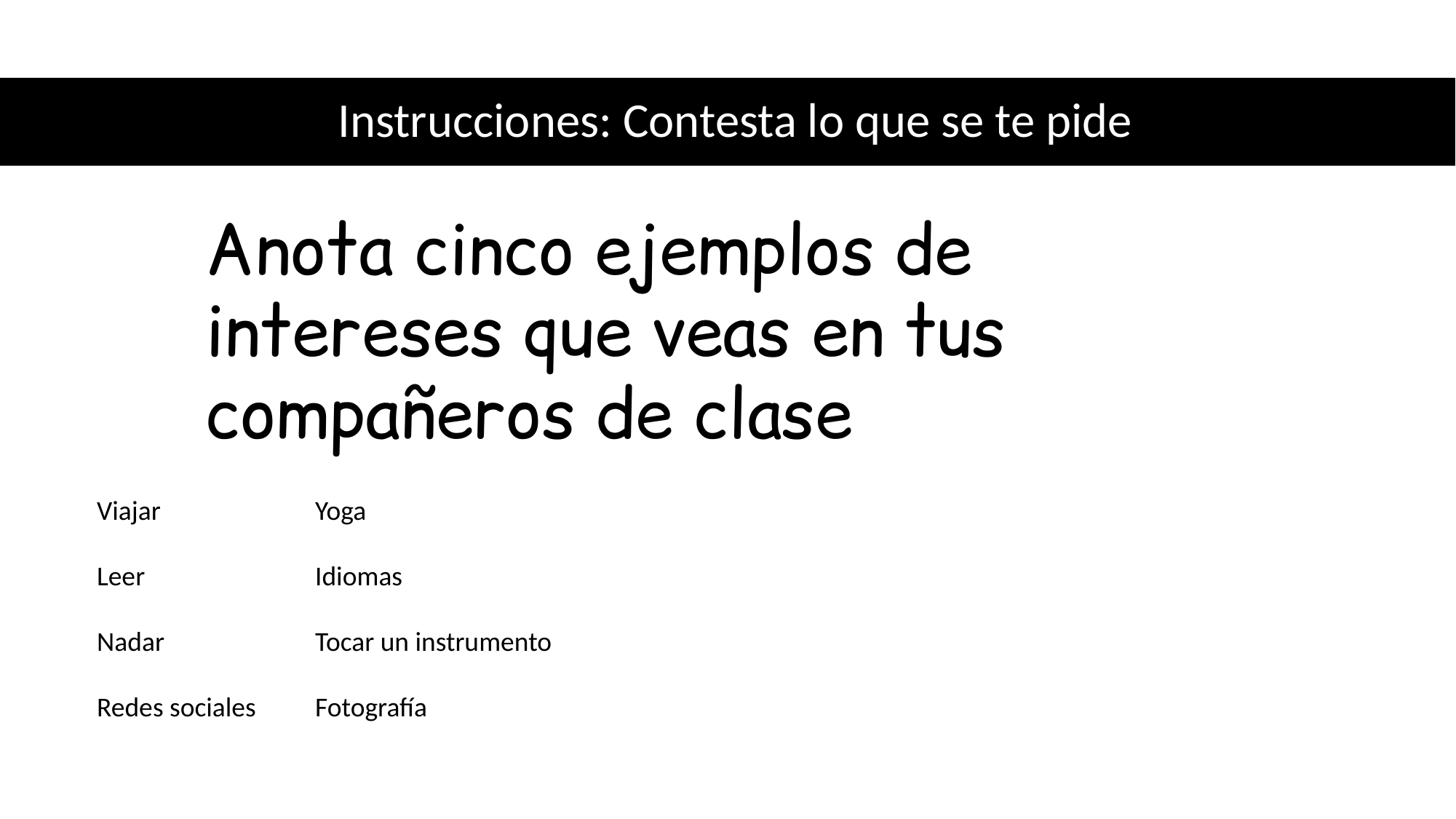

Instrucciones: Contesta lo que se te pide

Anota cinco ejemplos de intereses que veas en tus compañeros de clase
Viajar		Yoga

Leer		Idiomas

Nadar		Tocar un instrumento

Redes sociales	Fotografía